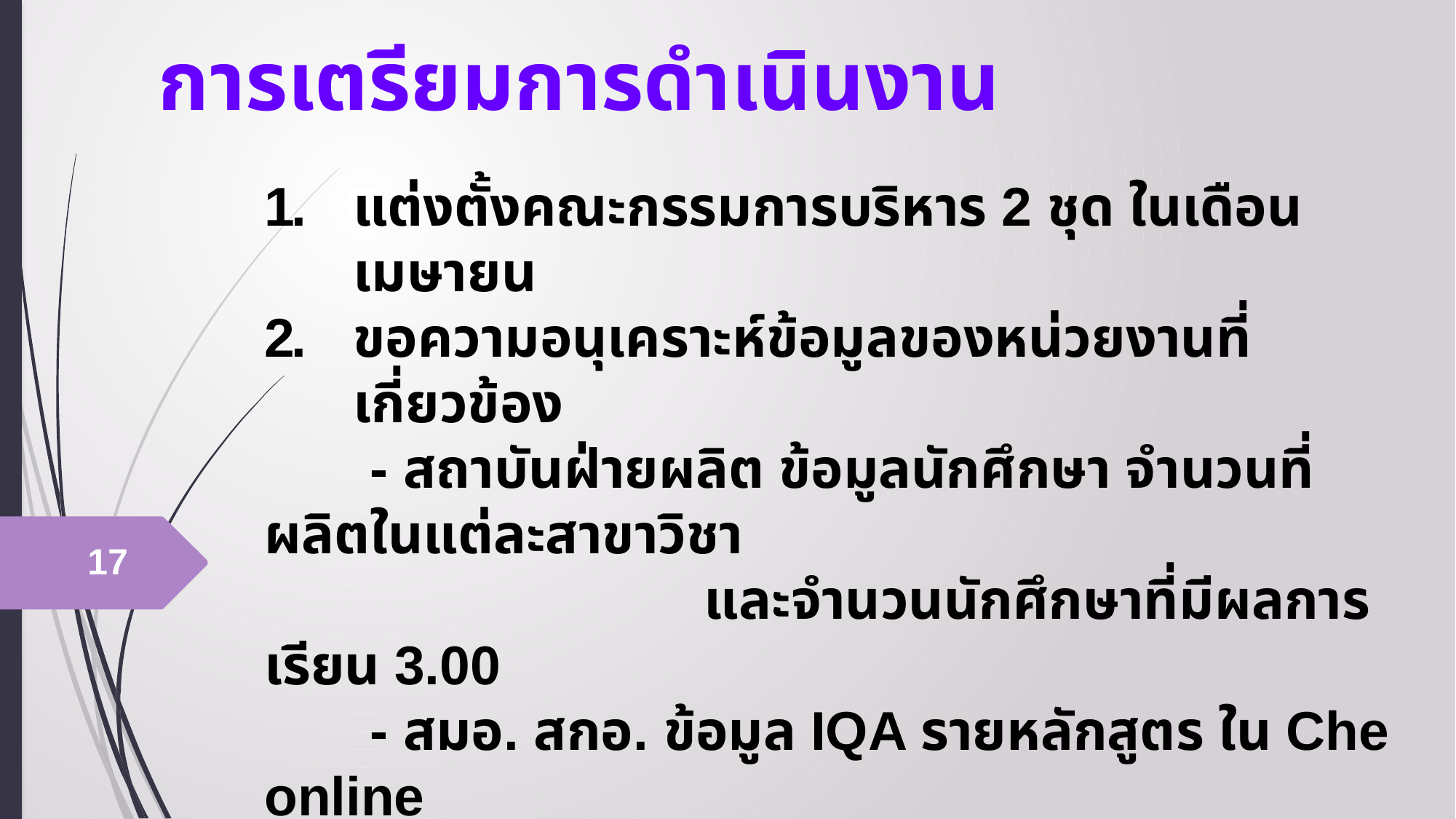

การเตรียมการดำเนินงาน
แต่งตั้งคณะกรรมการบริหาร 2 ชุด ในเดือนเมษายน
ขอความอนุเคราะห์ข้อมูลของหน่วยงานที่เกี่ยวข้อง
       - สถาบันฝ่ายผลิต ข้อมูลนักศึกษา จำนวนที่ผลิตในแต่ละสาขาวิชา
                               และจำนวนนักศึกษาที่มีผลการเรียน 3.00
       - สมอ. สกอ. ข้อมูล IQA รายหลักสูตร ใน Che online
       - กคศ. พื้นที่พิเศษ
       - คุรุสภา การรับรองหลักสูตร
       - สทศ. การจัดสอบและการใช้คะแนน O-net , GAT , PA
17